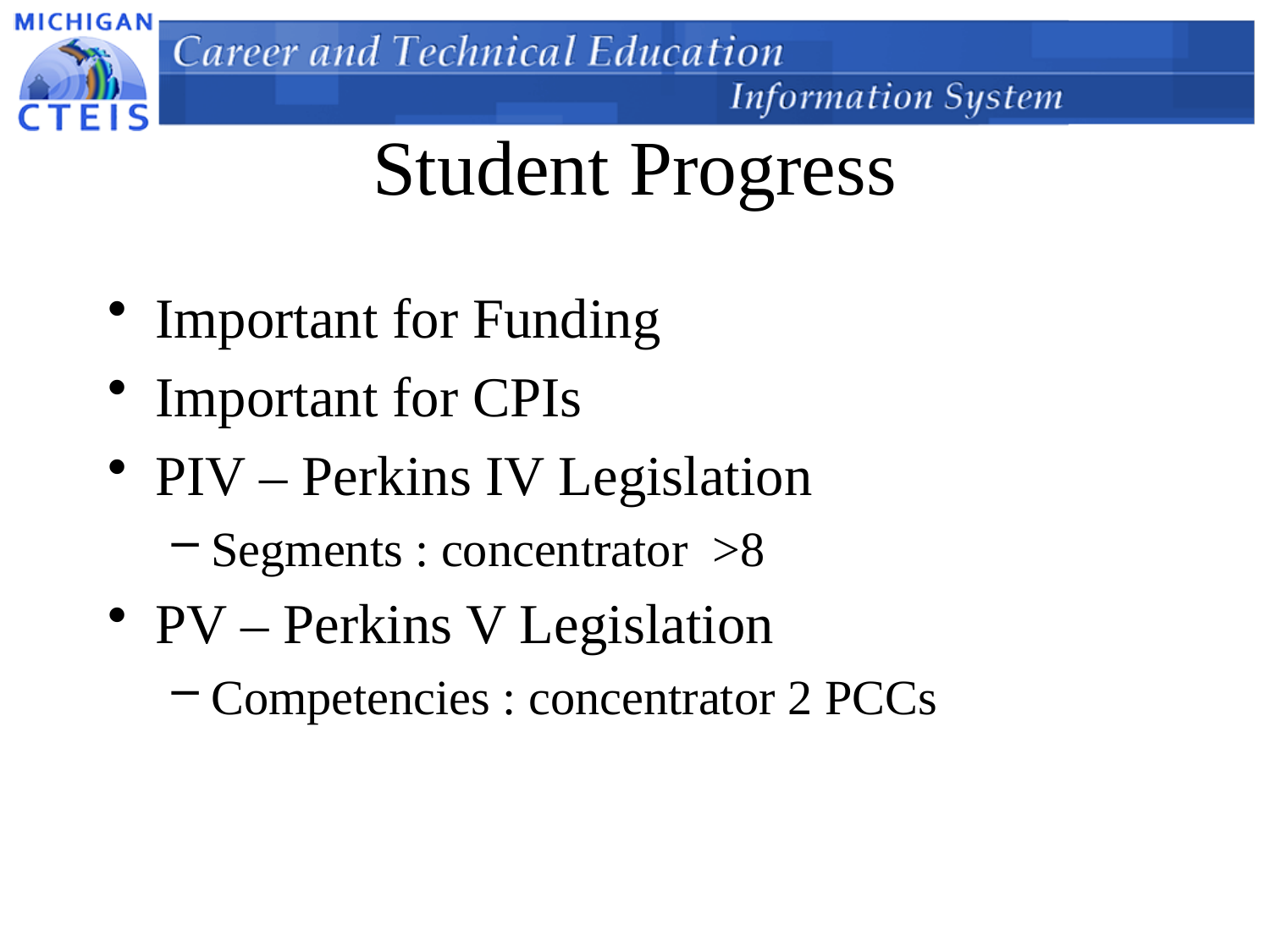

# Student Progress
Important for Funding
Important for CPIs
PIV – Perkins IV Legislation
Segments : concentrator  >8
PV – Perkins V Legislation
Competencies : concentrator 2 PCCs